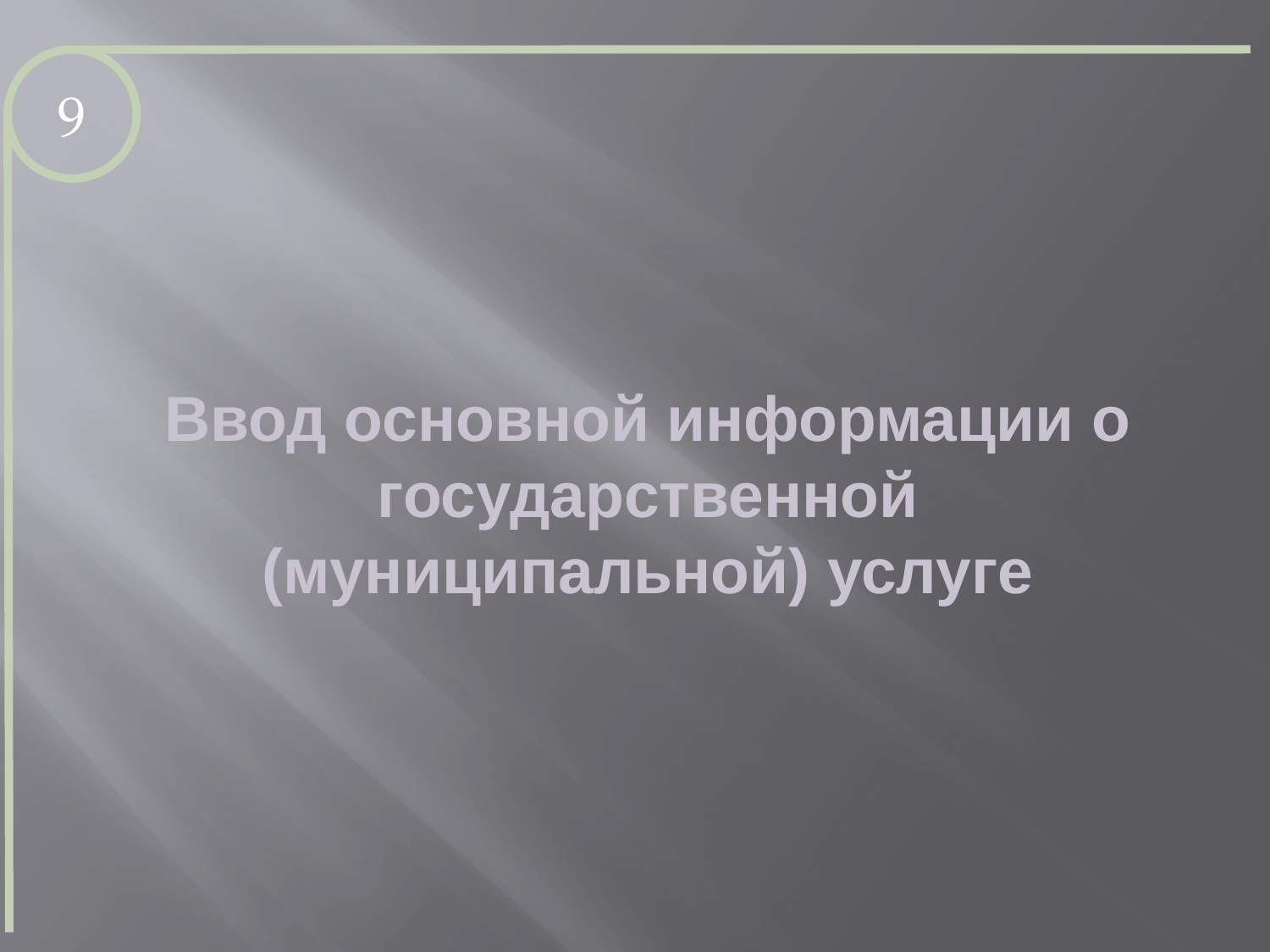

9
Ввод основной информации о государственной (муниципальной) услуге